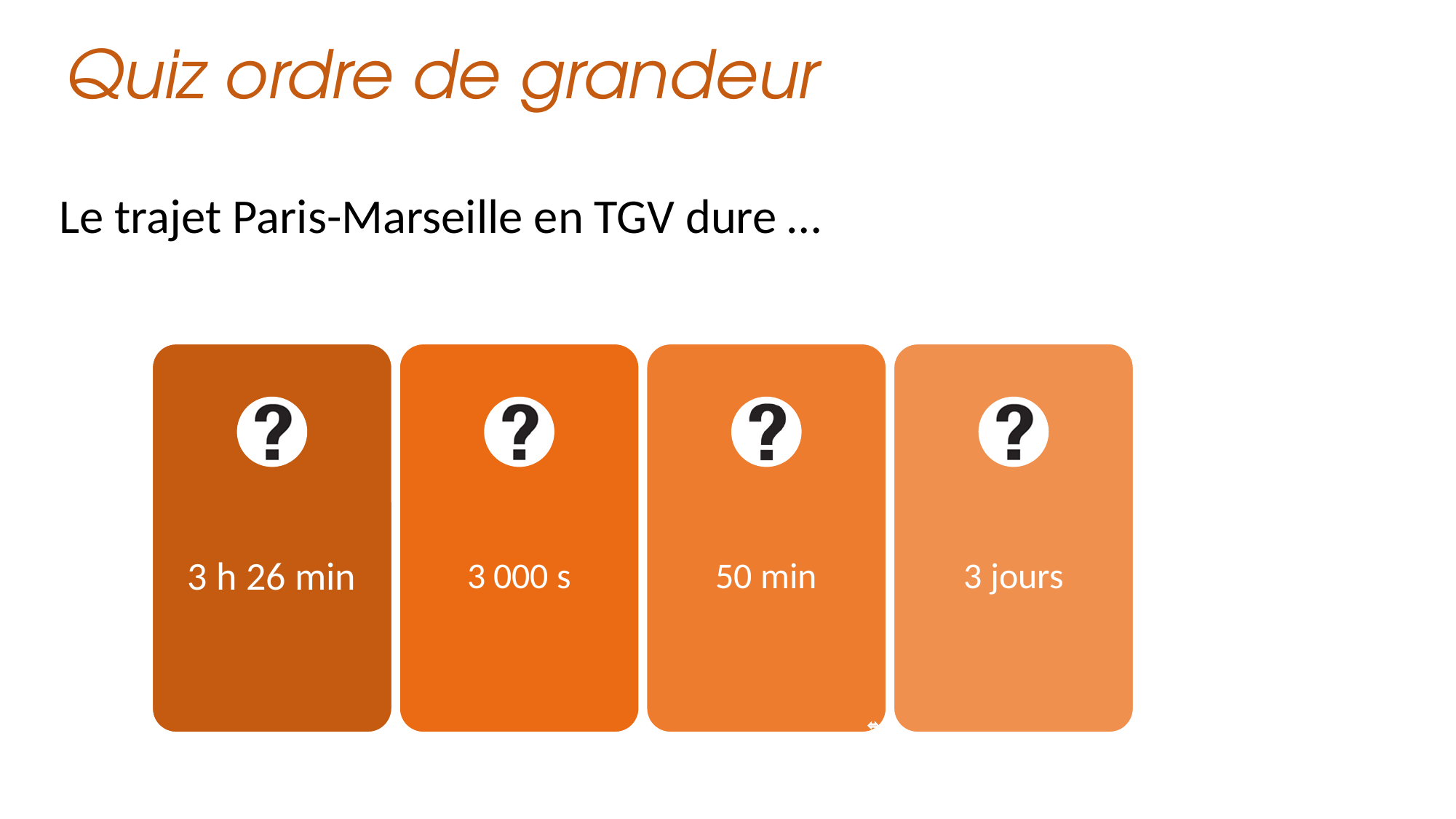

Quiz ordre de grandeur
Le trajet Paris-Marseille en TGV dure …
3 h 26 min
3 000 s
50 min
3 jours